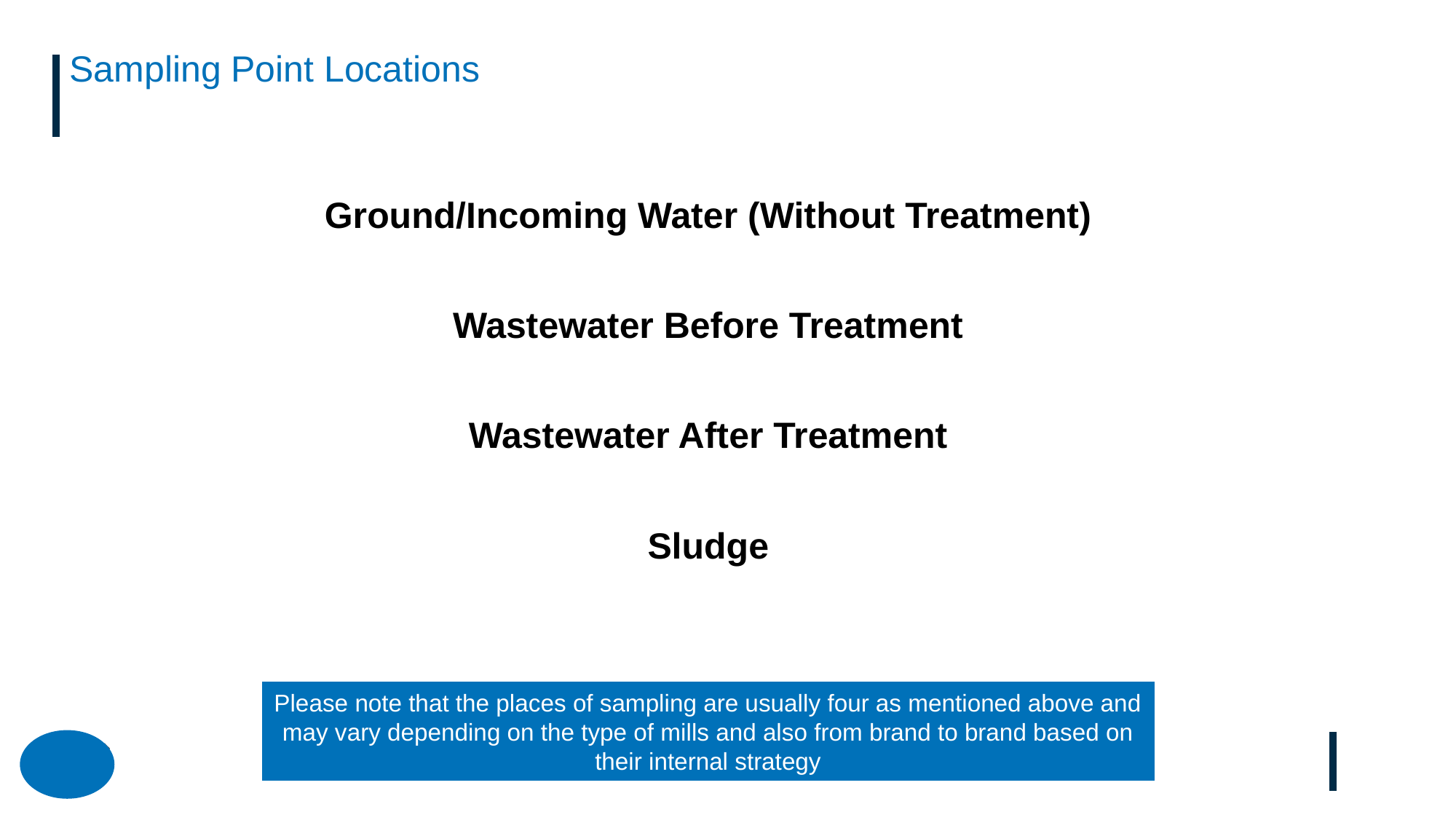

# Sampling Point Locations
Ground/Incoming Water (Without Treatment)
Wastewater Before Treatment
Wastewater After Treatment
Sludge

Please note that the places of sampling are usually four as mentioned above and may vary depending on the type of mills and also from brand to brand based on their internal strategy